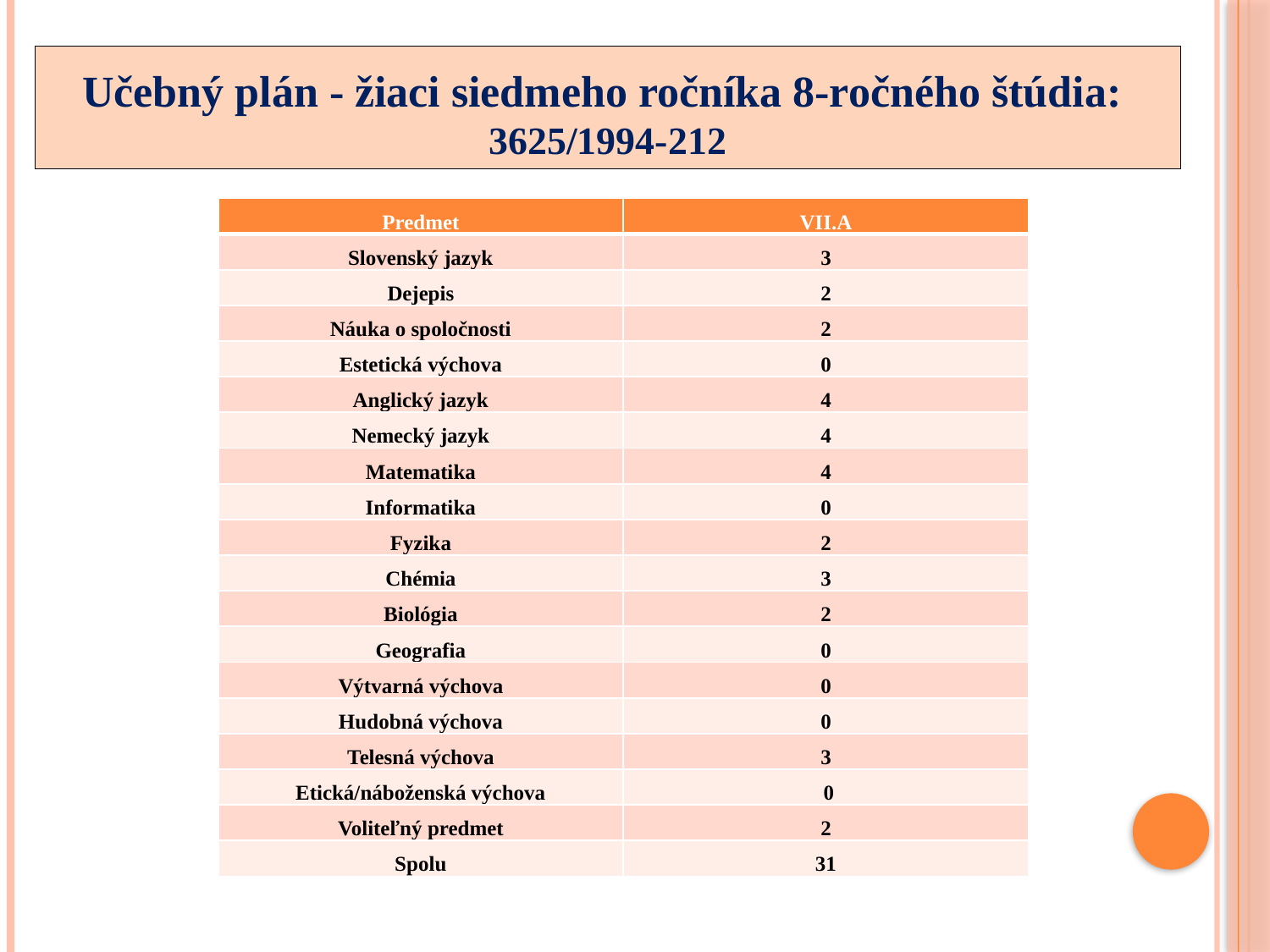

# Učebný plán - žiaci siedmeho ročníka 8-ročného štúdia:  3625/1994-212
| Predmet | VII.A |
| --- | --- |
| Slovenský jazyk | 3 |
| Dejepis | 2 |
| Náuka o spoločnosti | 2 |
| Estetická výchova | 0 |
| Anglický jazyk | 4 |
| Nemecký jazyk | 4 |
| Matematika | 4 |
| Informatika | 0 |
| Fyzika | 2 |
| Chémia | 3 |
| Biológia | 2 |
| Geografia | 0 |
| Výtvarná výchova | 0 |
| Hudobná výchova | 0 |
| Telesná výchova | 3 |
| Etická/náboženská výchova | 0 |
| Voliteľný predmet | 2 |
| Spolu | 31 |